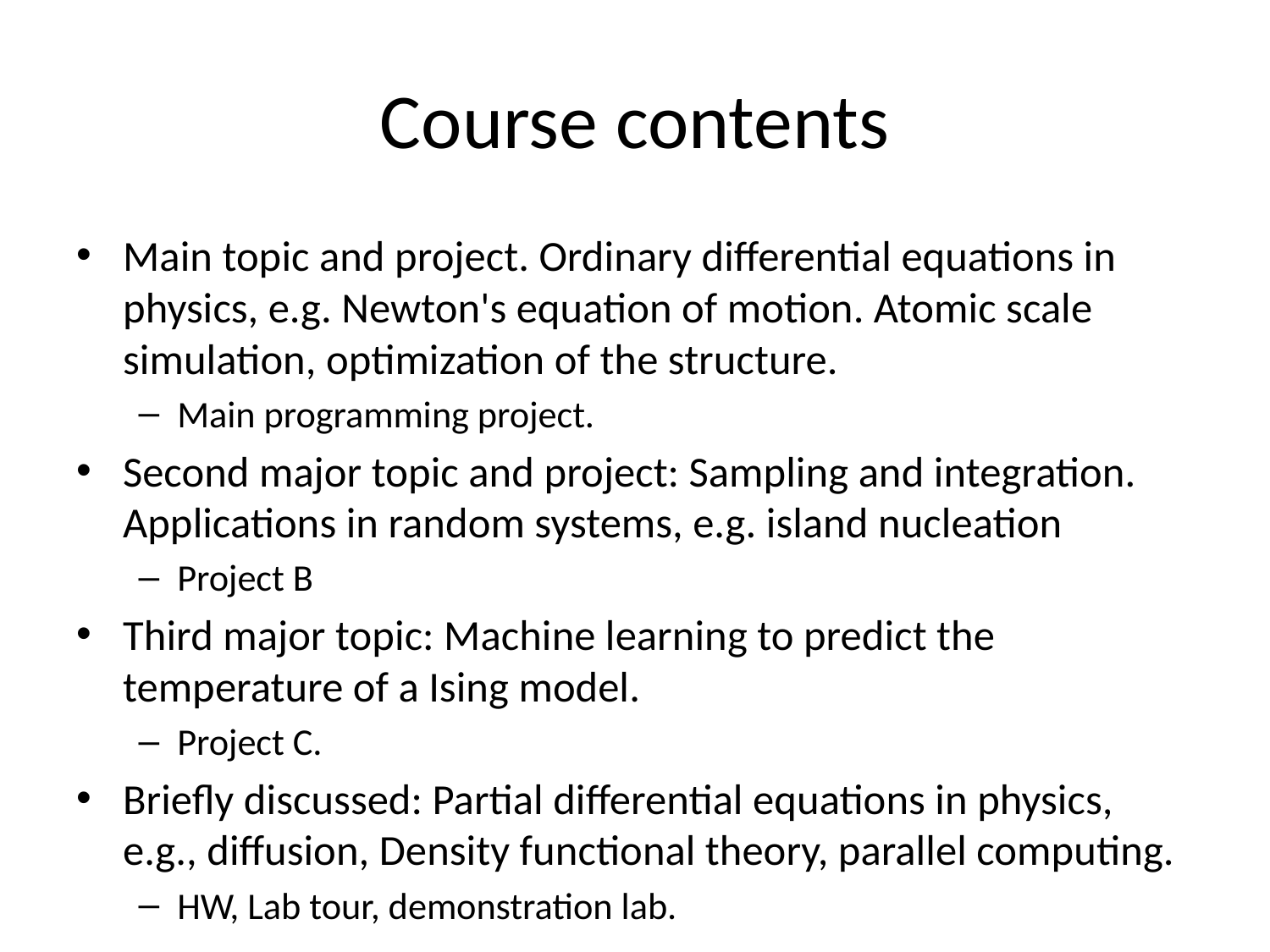

# Course contents
Main topic and project. Ordinary differential equations in physics, e.g. Newton's equation of motion. Atomic scale simulation, optimization of the structure.
Main programming project.
Second major topic and project: Sampling and integration. Applications in random systems, e.g. island nucleation
Project B
Third major topic: Machine learning to predict the temperature of a Ising model.
Project C.
Briefly discussed: Partial differential equations in physics, e.g., diffusion, Density functional theory, parallel computing.
HW, Lab tour, demonstration lab.